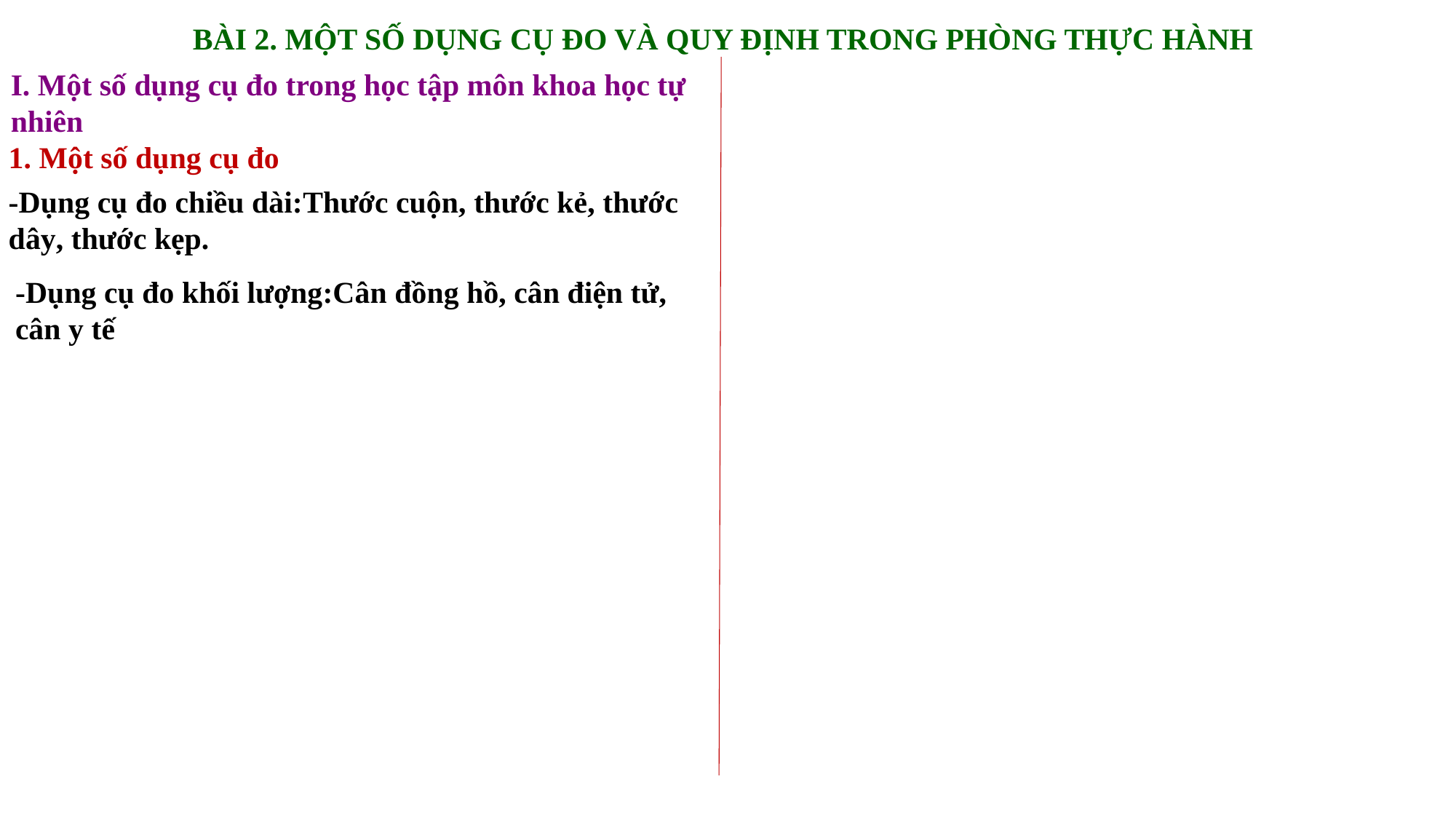

BÀI 2. MỘT SỐ DỤNG CỤ ĐO VÀ QUY ĐỊNH TRONG PHÒNG THỰC HÀNH
I. Một số dụng cụ đo trong học tập môn khoa học tự nhiên
1. Một số dụng cụ đo
-Dụng cụ đo chiều dài:Thước cuộn, thước kẻ, thước dây, thước kẹp.
-Dụng cụ đo khối lượng:Cân đồng hồ, cân điện tử, cân y tế